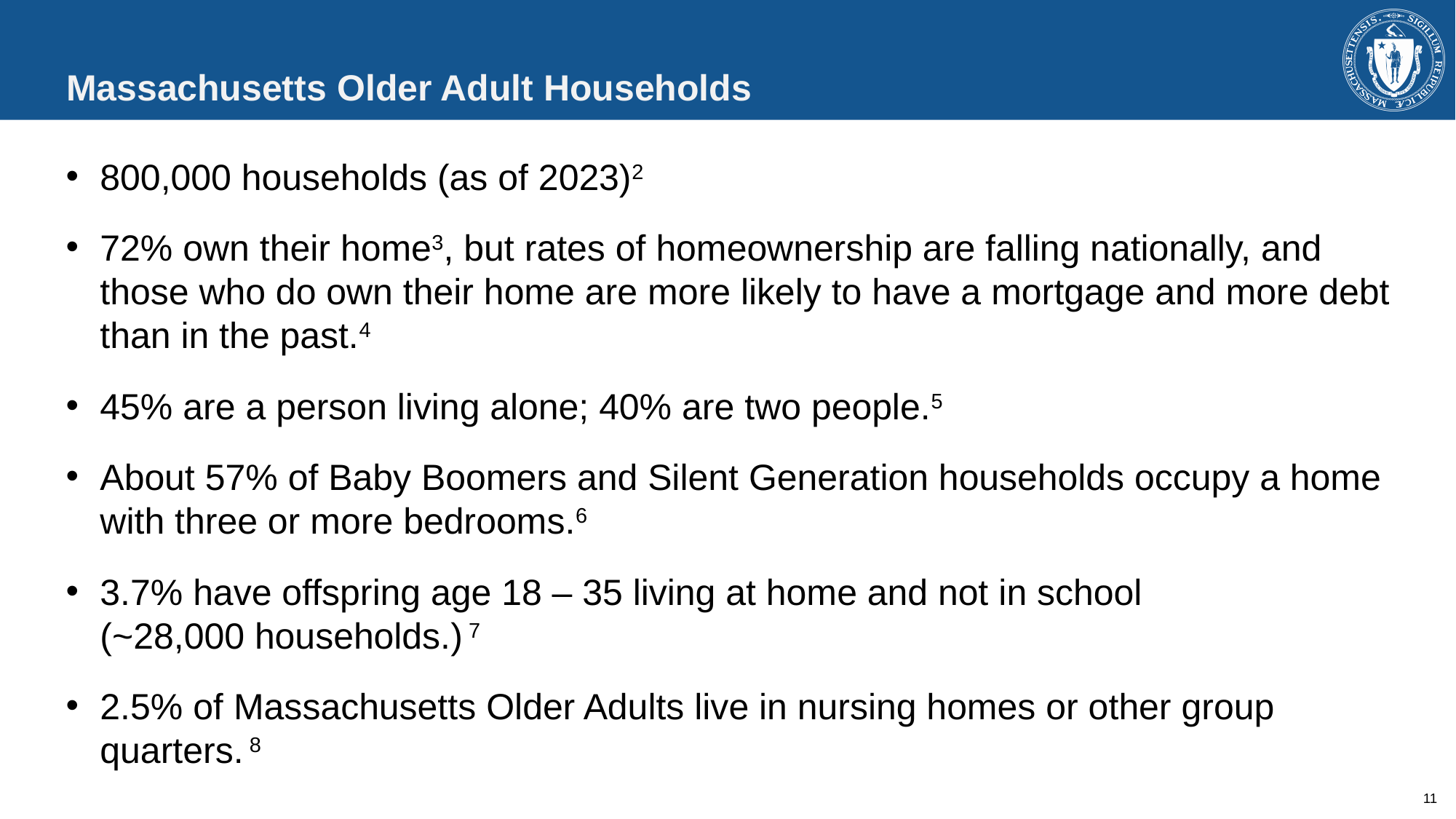

# Massachusetts Older Adult Households
800,000 households (as of 2023)2
72% own their home3, but rates of homeownership are falling nationally, and those who do own their home are more likely to have a mortgage and more debt than in the past.4
45% are a person living alone; 40% are two people.5
About 57% of Baby Boomers and Silent Generation households occupy a home with three or more bedrooms.6
3.7% have offspring age 18 – 35 living at home and not in school
(~28,000 households.) 7
2.5% of Massachusetts Older Adults live in nursing homes or other group quarters. 8